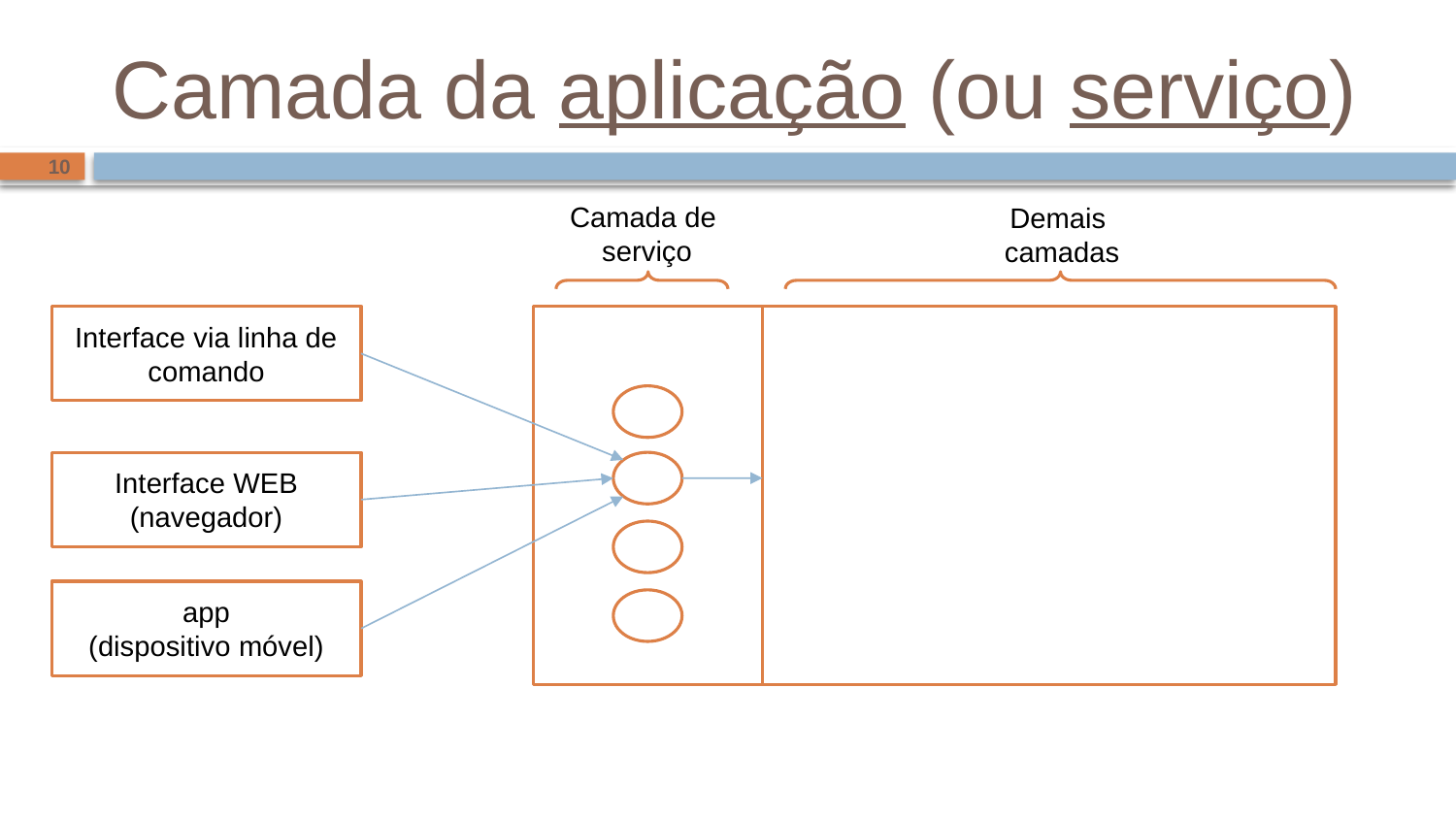

# Camada da aplicação (ou serviço)
10
Camada de
serviço
Demais
camadas

Interface via linha de comando

Interface WEB (navegador)

app
(dispositivo móvel)